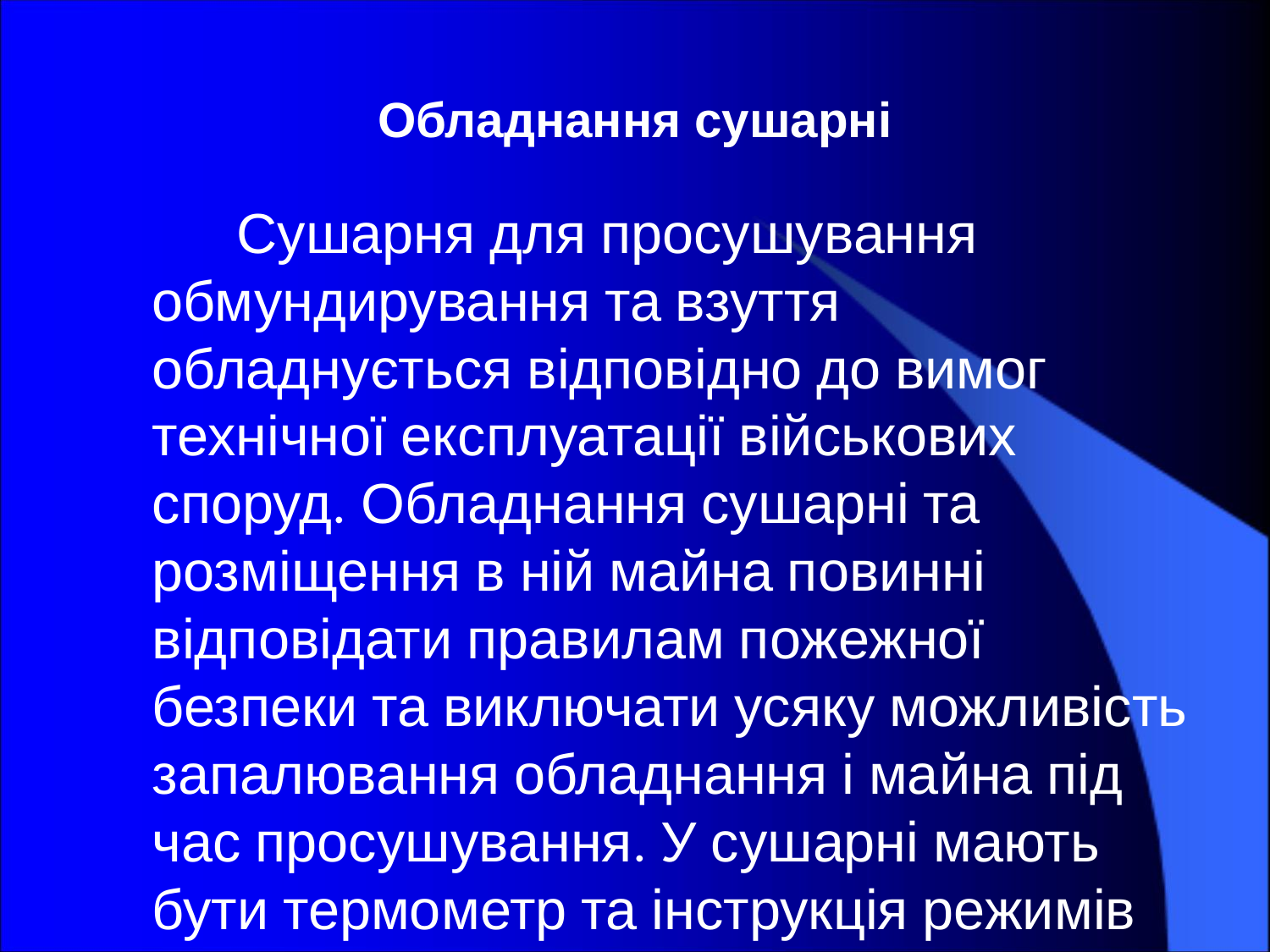

Обладнання сушарні
          Сушарня для просушування обмундирування та взуття обладнується відповідно до вимог технічної експлуатації військових споруд. Обладнання сушарні та розміщення в ній майна повинні відповідати правилам пожежної безпеки та виключати усяку можливість запалювання обладнання і майна під час просушування. У сушарні мають бути термометр та інструкція режимів сушіння майна.